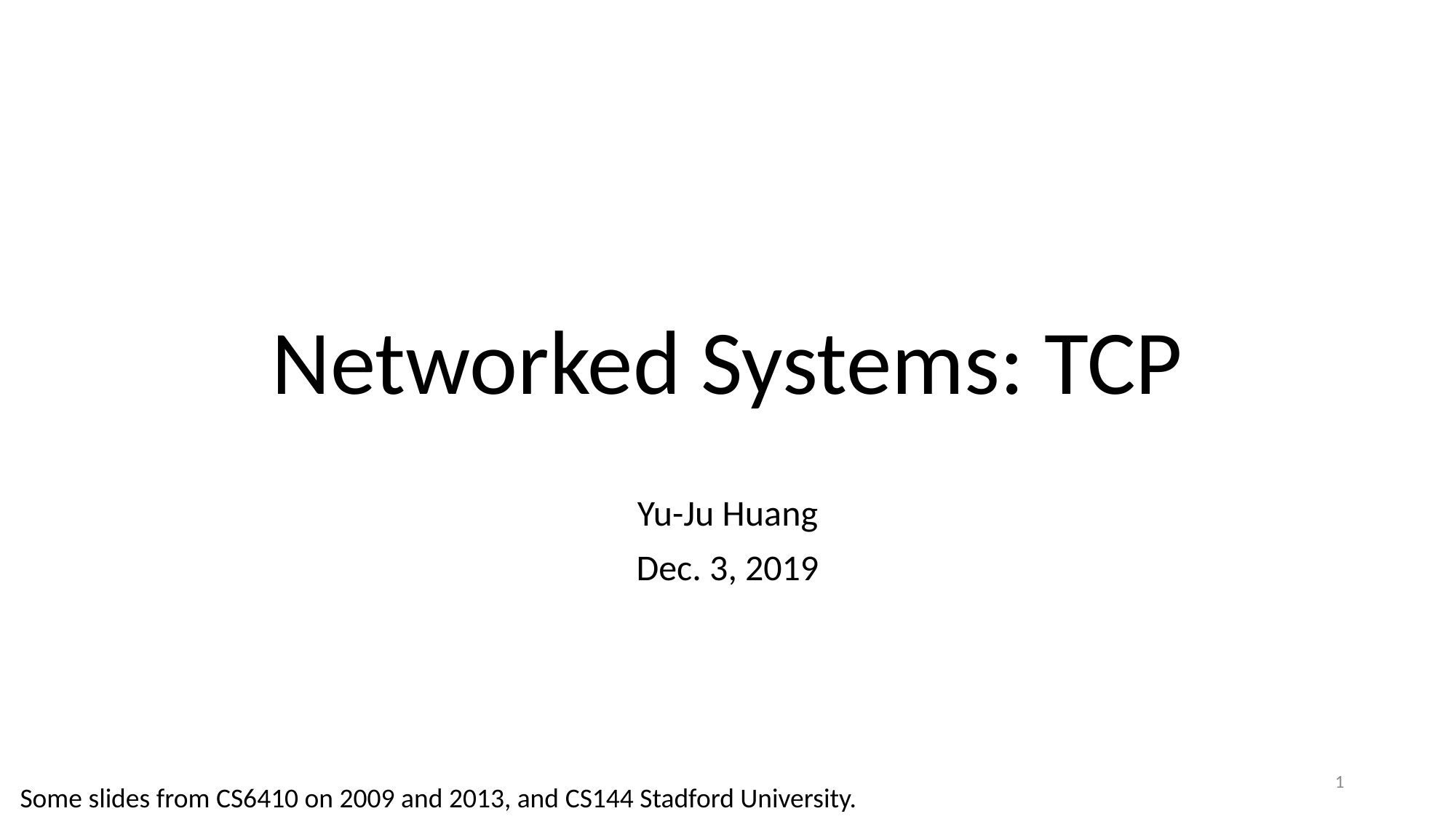

# Networked Systems: TCP

Yu-Ju Huang
Dec. 3, 2019
1
Some slides from CS6410 on 2009 and 2013, and CS144 Stadford University.